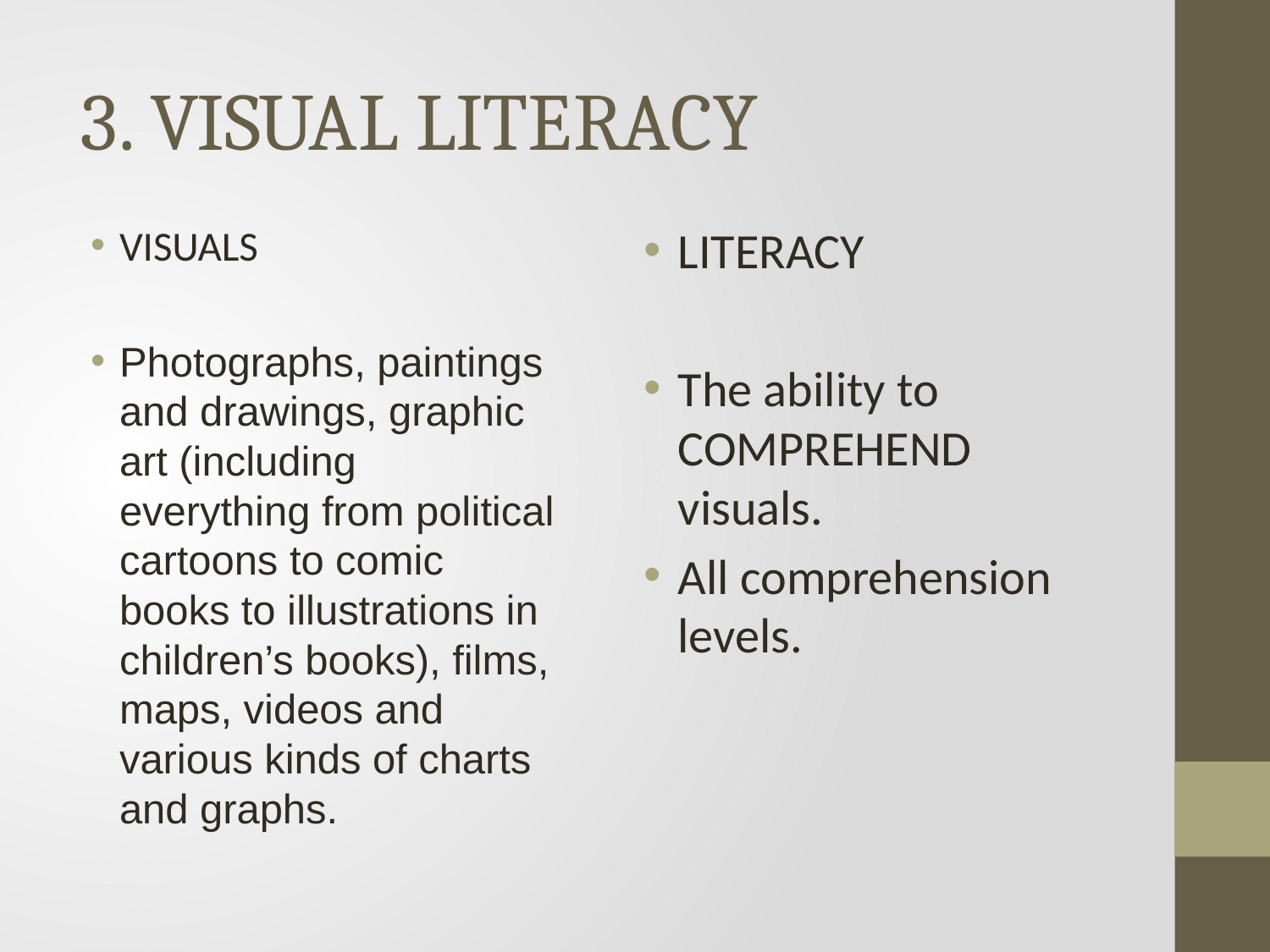

# 3. VISUAL LITERACY
VISUALS

Photographs, paintings and drawings, graphic art (including everything from political cartoons to comic books to illustrations in children’s books), films, maps, videos and various kinds of charts and graphs.
LITERACY

The ability to COMPREHEND visuals.
All comprehension levels.